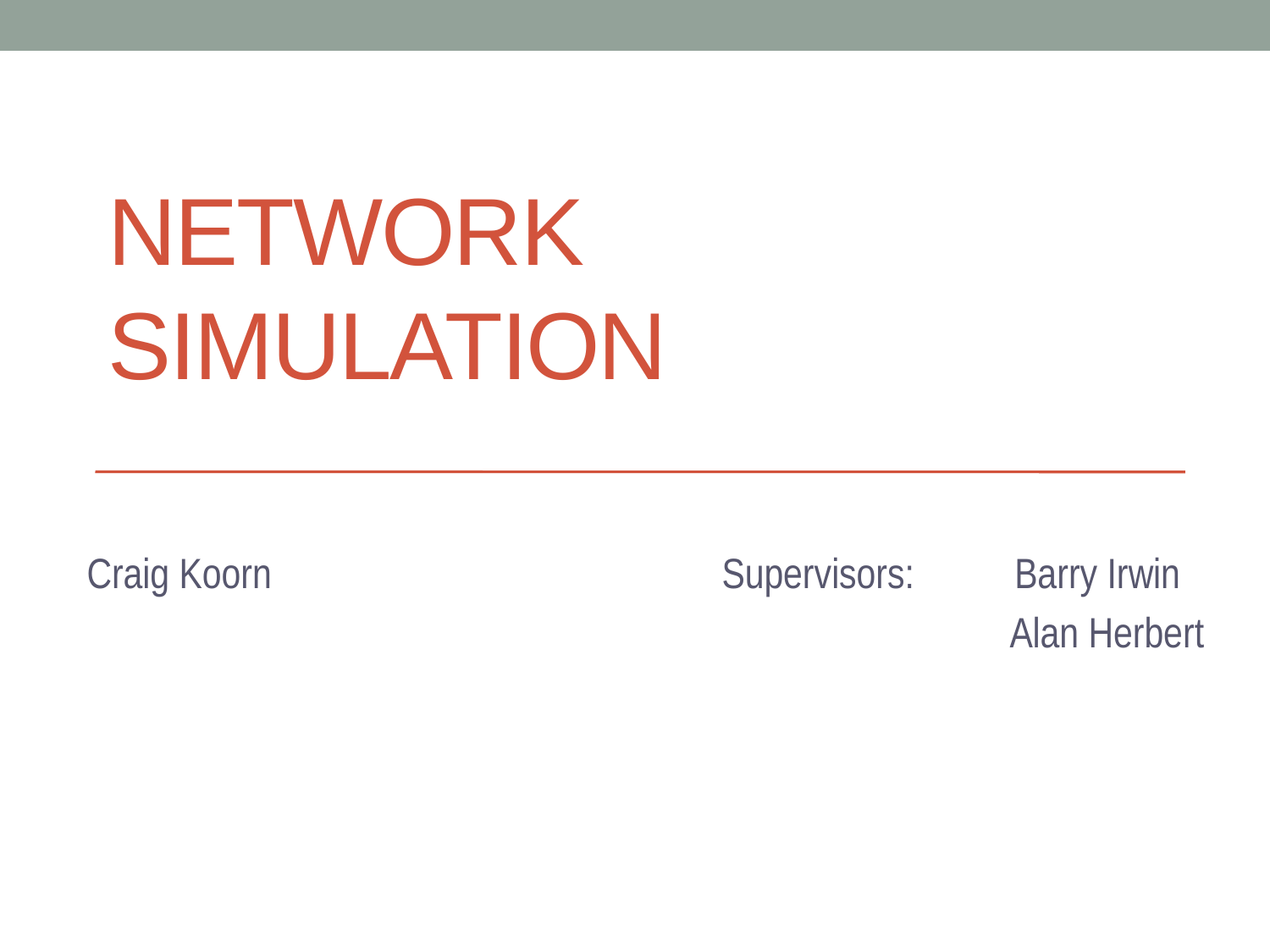

# Network Simulation
Craig Koorn				Supervisors:    	    Barry Irwin
						Alan Herbert